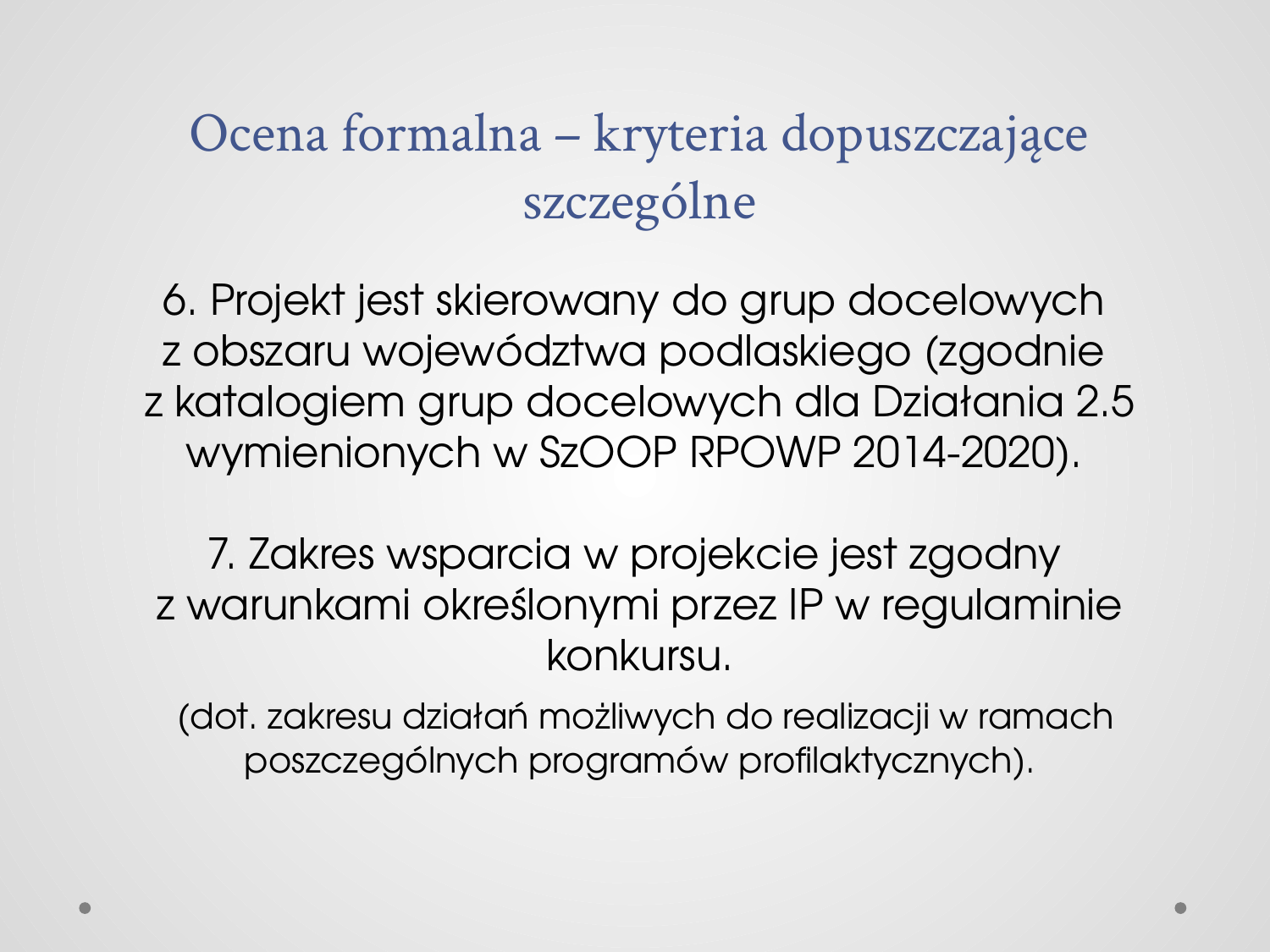

# Ocena formalna – kryteria dopuszczające szczególne
6. Projekt jest skierowany do grup docelowych
z obszaru województwa podlaskiego (zgodnie
z katalogiem grup docelowych dla Działania 2.5 wymienionych w SzOOP RPOWP 2014-2020).
7. Zakres wsparcia w projekcie jest zgodny
z warunkami określonymi przez IP w regulaminie konkursu.
 (dot. zakresu działań możliwych do realizacji w ramach poszczególnych programów profilaktycznych).